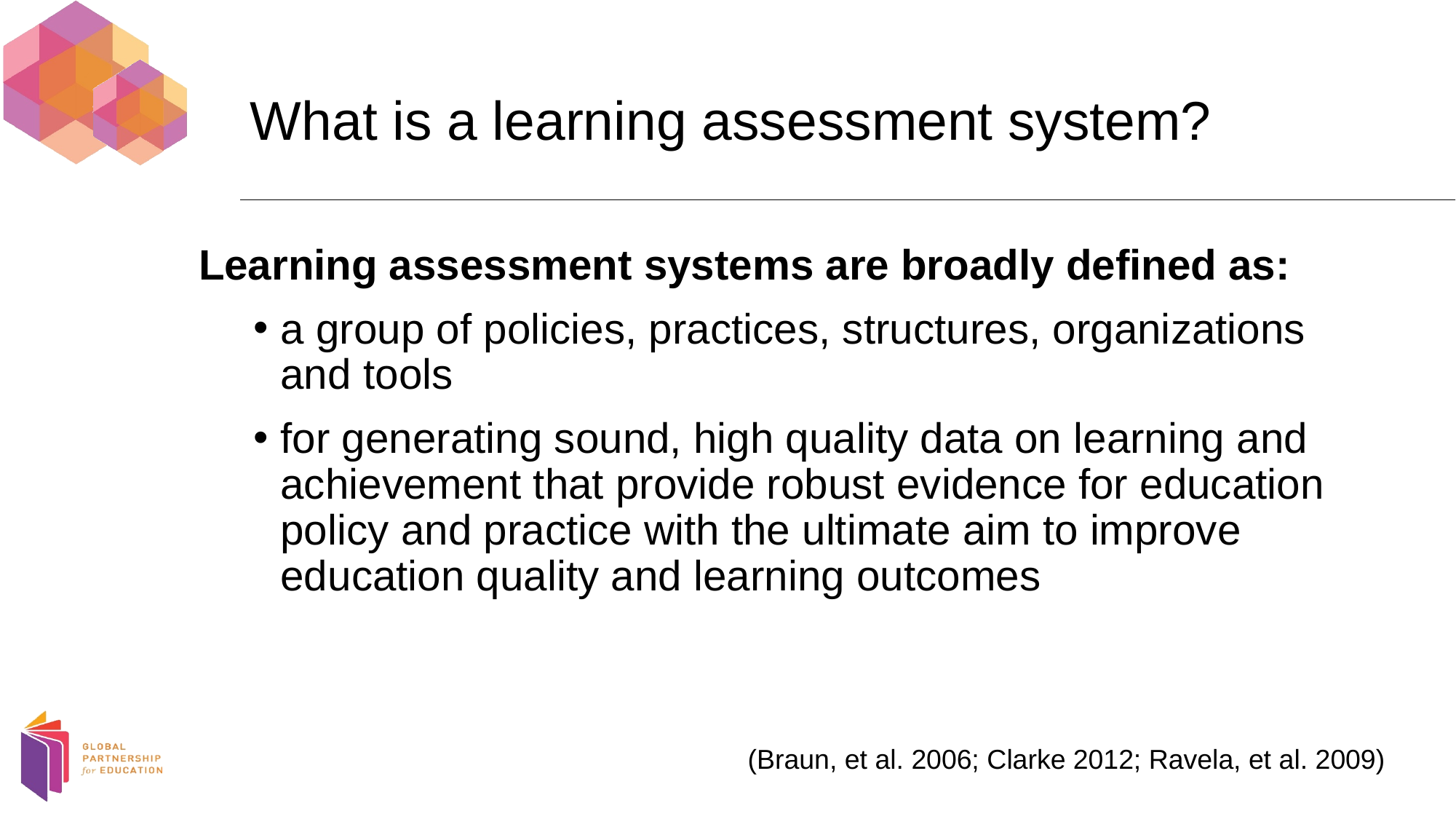

# What is a learning assessment system?
Learning assessment systems are broadly defined as:
a group of policies, practices, structures, organizations and tools
for generating sound, high quality data on learning and achievement that provide robust evidence for education policy and practice with the ultimate aim to improve education quality and learning outcomes
(Braun, et al. 2006; Clarke 2012; Ravela, et al. 2009)